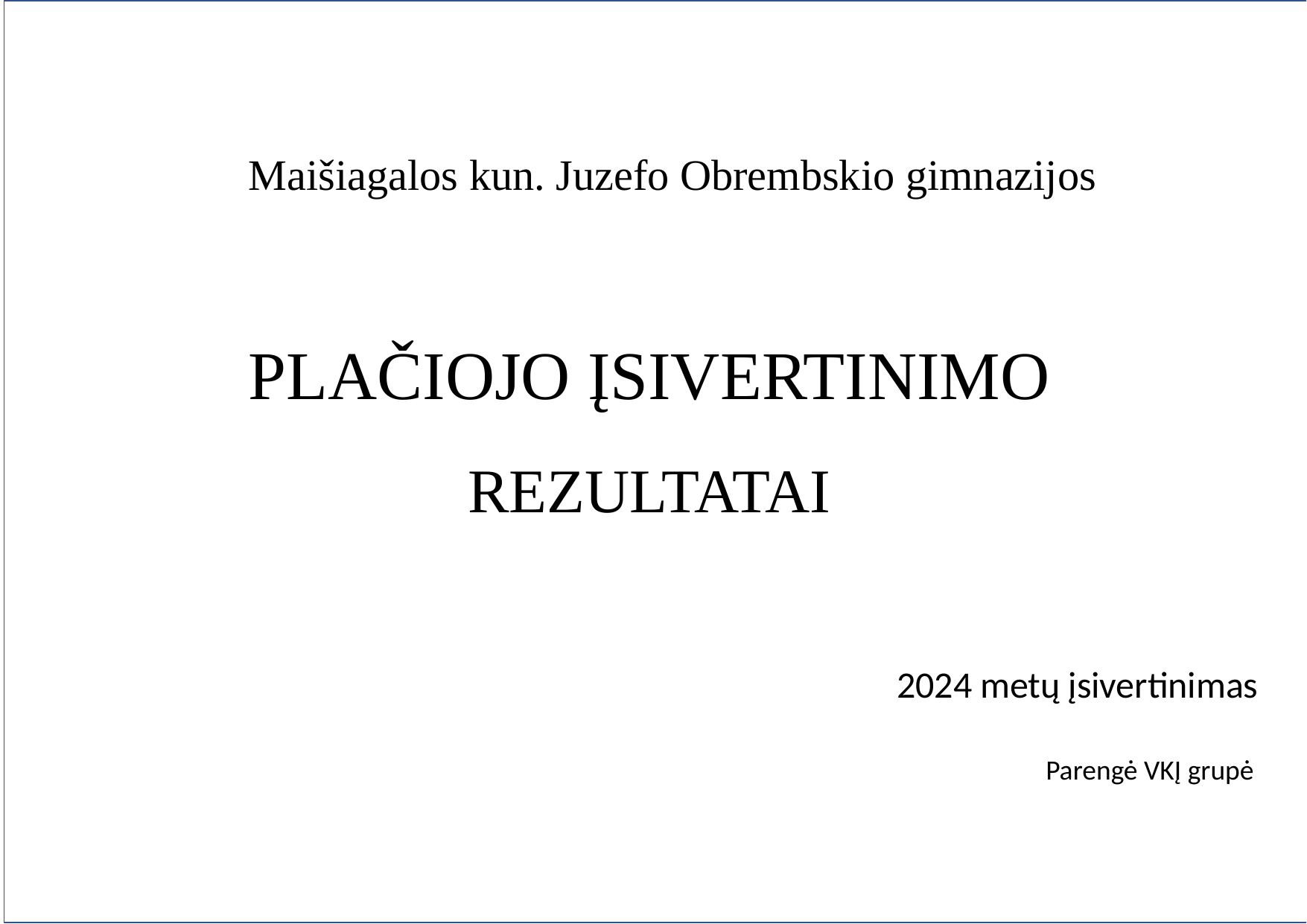

Maišiagalos kun. Juzefo Obrembskio gimnazijos
PLAČIOJO ĮSIVERTINIMO REZULTATAI
2024 metų įsivertinimas
Parengė VKĮ grupė